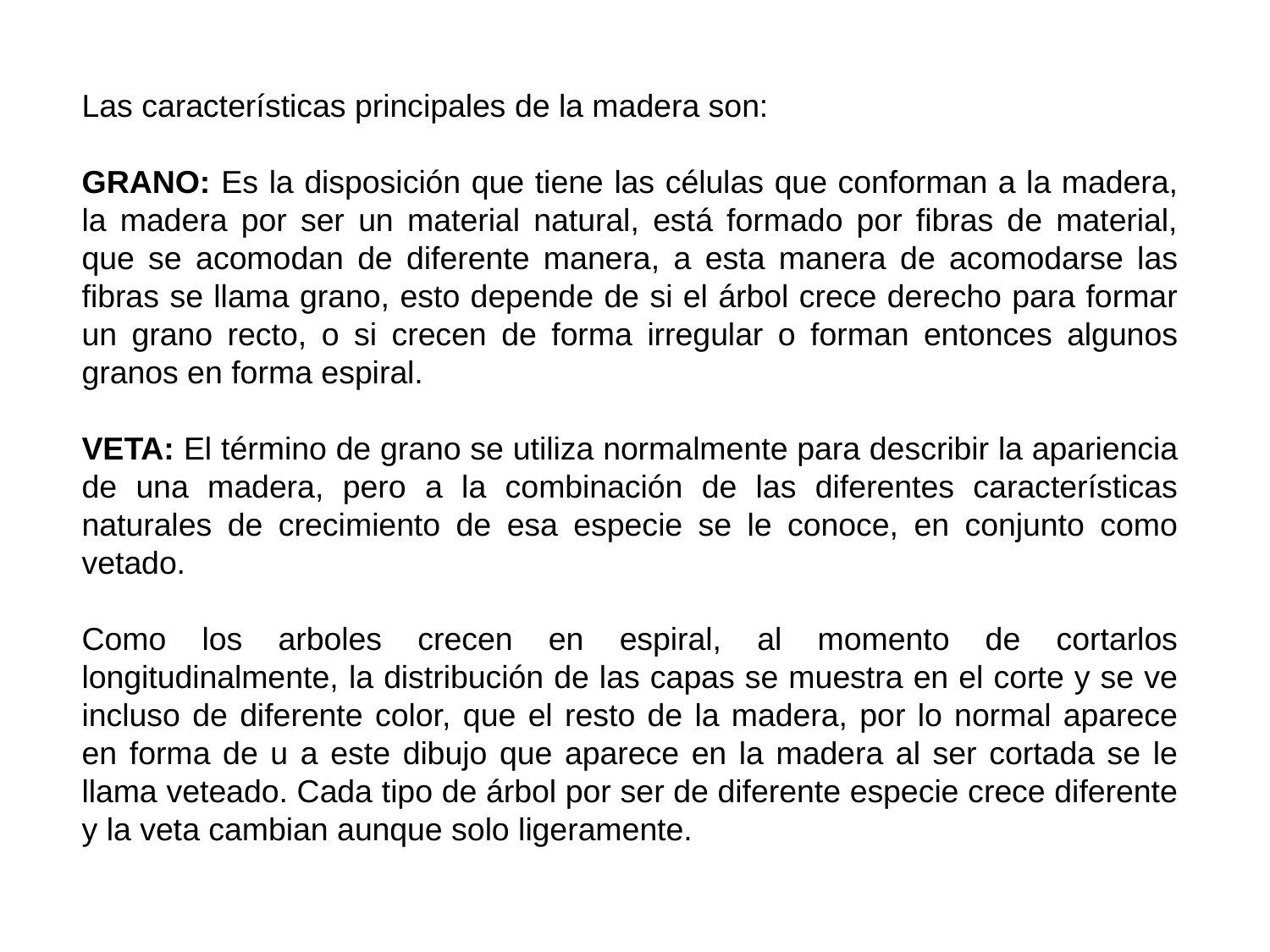

Las características principales de la madera son:

GRANO: Es la disposición que tiene las células que conforman a la madera, la madera por ser un material natural, está formado por fibras de material, que se acomodan de diferente manera, a esta manera de acomodarse las fibras se llama grano, esto depende de si el árbol crece derecho para formar un grano recto, o si crecen de forma irregular o forman entonces algunos granos en forma espiral.

VETA: El término de grano se utiliza normalmente para describir la apariencia de una madera, pero a la combinación de las diferentes características naturales de crecimiento de esa especie se le conoce, en conjunto como vetado.

Como los arboles crecen en espiral, al momento de cortarlos longitudinalmente, la distribución de las capas se muestra en el corte y se ve incluso de diferente color, que el resto de la madera, por lo normal aparece en forma de u a este dibujo que aparece en la madera al ser cortada se le llama veteado. Cada tipo de árbol por ser de diferente especie crece diferente y la veta cambian aunque solo ligeramente.